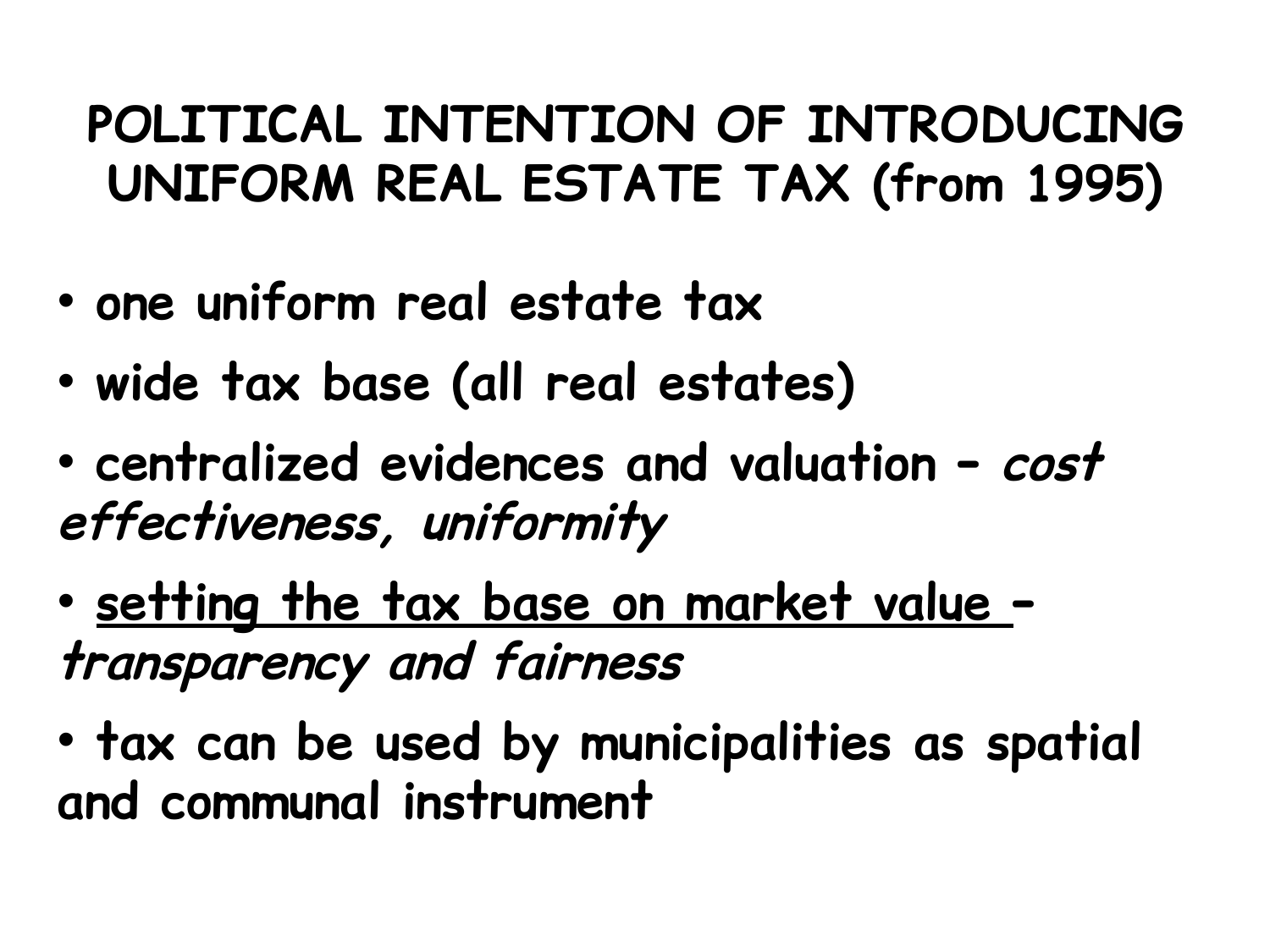

POLITICAL INTENTION OF INTRODUCING UNIFORM REAL ESTATE TAX (from 1995)

 one uniform real estate tax
 wide tax base (all real estates)
 centralized evidences and valuation – cost effectiveness, uniformity
 setting the tax base on market value – transparency and fairness
 tax can be used by municipalities as spatial and communal instrument